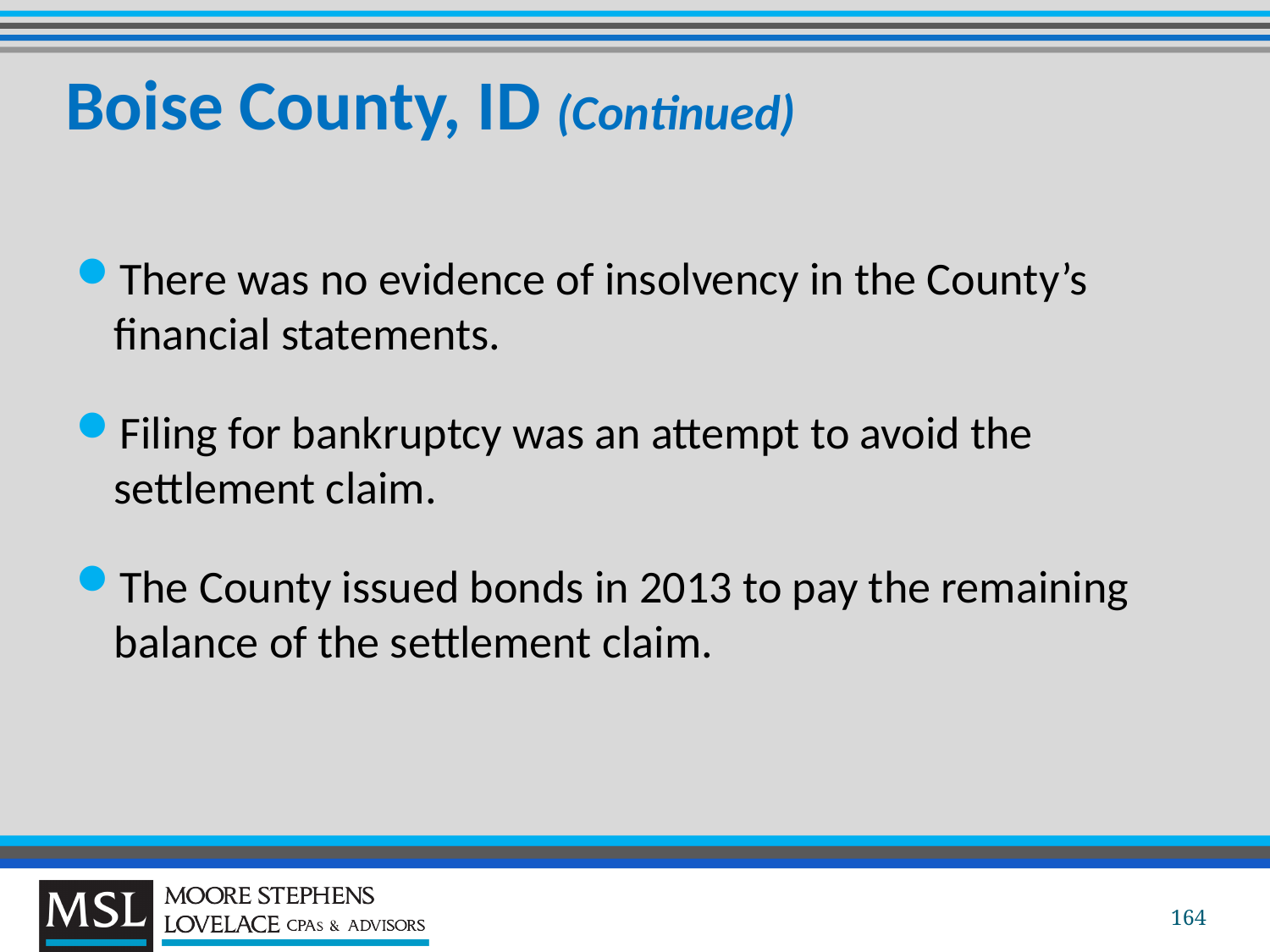

# Boise County, ID (Continued)
There was no evidence of insolvency in the County’s financial statements.

Filing for bankruptcy was an attempt to avoid the settlement claim.

The County issued bonds in 2013 to pay the remaining balance of the settlement claim.
164